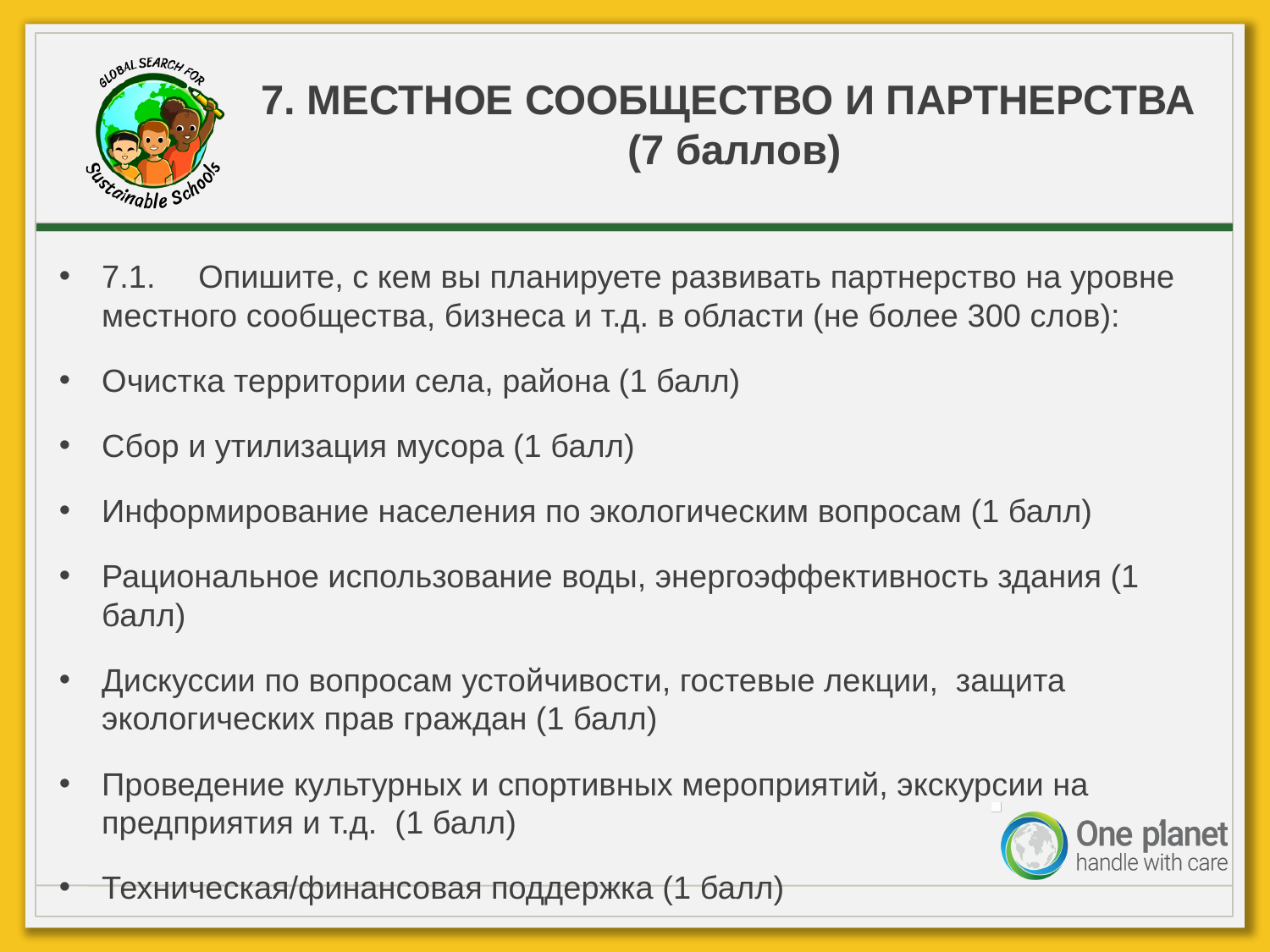

# 7. МЕСТНОЕ СООБЩЕСТВО И ПАРТНЕРСТВА (7 баллов)
7.1.	Опишите, с кем вы планируете развивать партнерство на уровне местного сообщества, бизнеса и т.д. в области (не более 300 слов):
Очистка территории села, района (1 балл)
Сбор и утилизация мусора (1 балл)
Информирование населения по экологическим вопросам (1 балл)
Рациональное использование воды, энергоэффективность здания (1 балл)
Дискуссии по вопросам устойчивости, гостевые лекции,  защита экологических прав граждан (1 балл)
Проведение культурных и спортивных мероприятий, экскурсии на предприятия и т.д.  (1 балл)
Техническая/финансовая поддержка (1 балл)